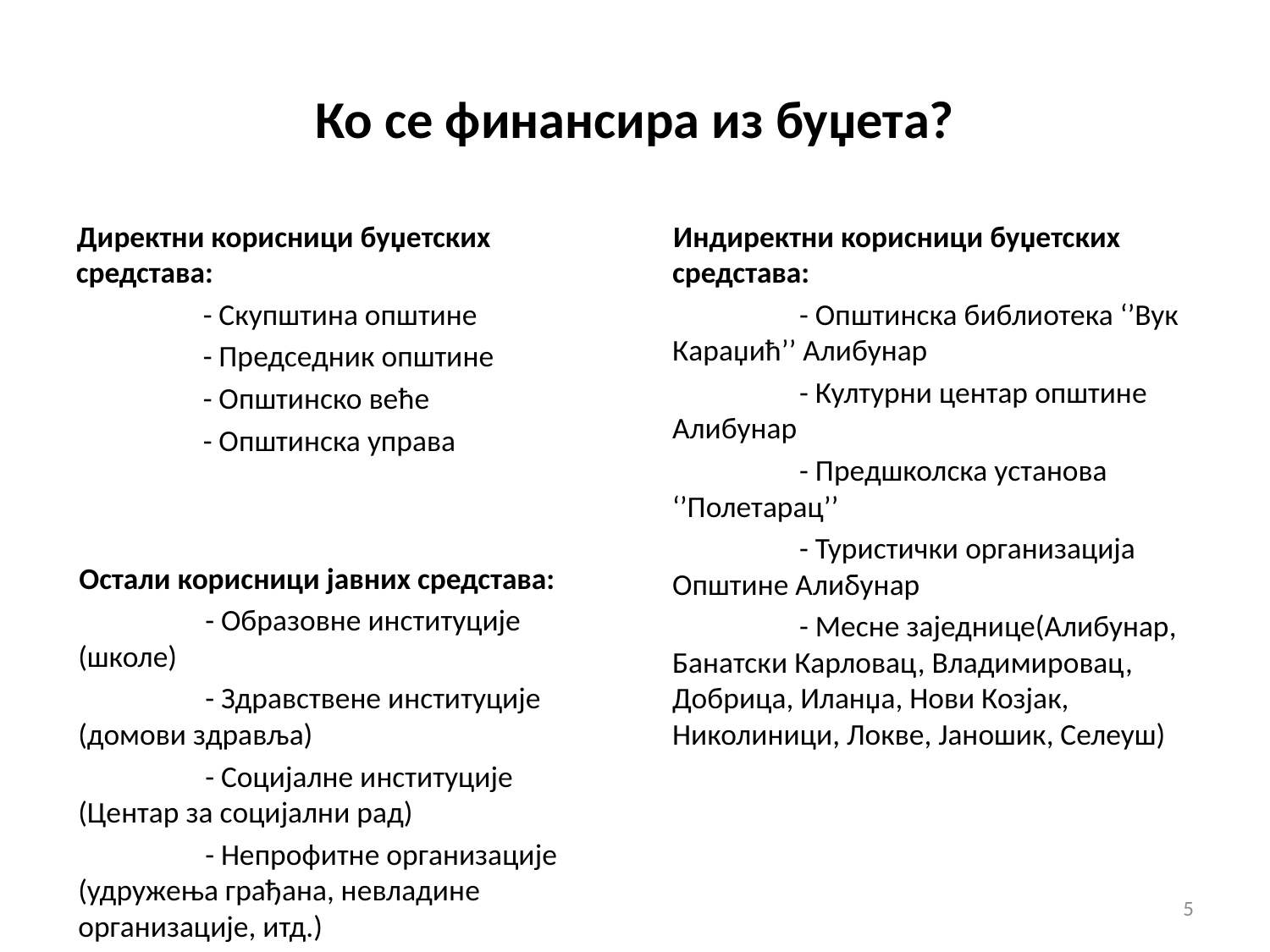

# Ко се финансира из буџета?
Индиректни корисници буџетских средстава:
	- Општинска библиотека ‘’Вук Караџић’’ Алибунар
	- Културни центар општине Алибунар
	- Предшколска установа ‘’Полетарац’’
	- Туристички организација Општине Алибунар
	- Месне заједнице(Алибунар, Банатски Карловац, Владимировац, Добрица, Иланџа, Нови Козјак, Николиници, Локве, Јаношик, Селеуш)

Директни корисници буџетских средстава:
	- Скупштина општине
	- Председник општине
	- Општинско веће
	- Општинска управа
Остали корисници јавних средстава:
	- Образовне институције (школе)
	- Здравствене институције (домови здравља)
	- Социјалне институције (Центар за социјални рад)
	- Непрофитне организације (удружења грађана, невладине организације, итд.)

5